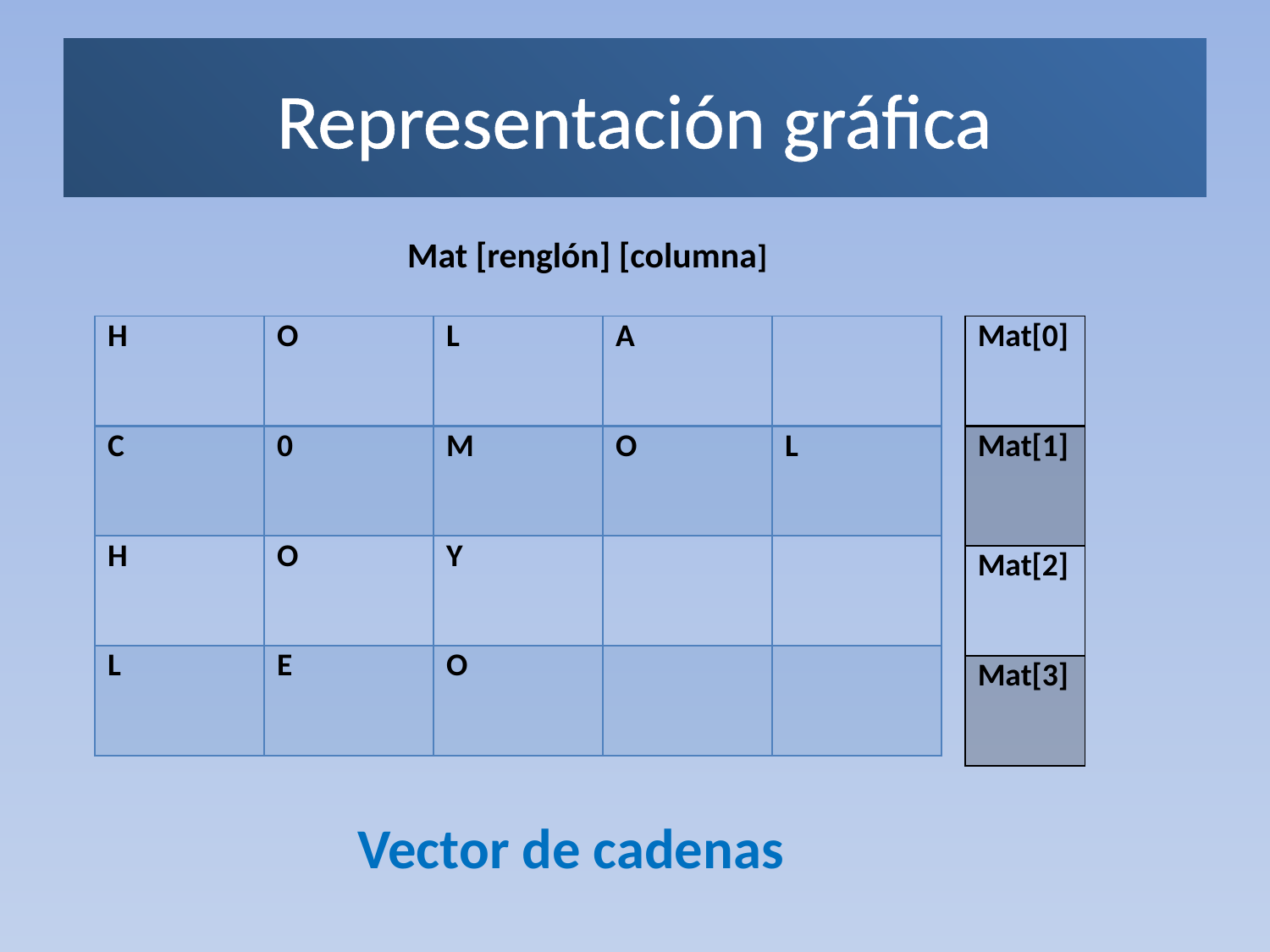

# Representación gráfica
Mat [renglón] [columna]
| H | O | L | A |  |
| --- | --- | --- | --- | --- |
| C | 0 | M | O | L |
| H | O | Y |  |  |
| L | E | O |  |  |
| Mat[0] |
| --- |
| Mat[1] |
| Mat[2] |
| Mat[3] |
Vector de cadenas